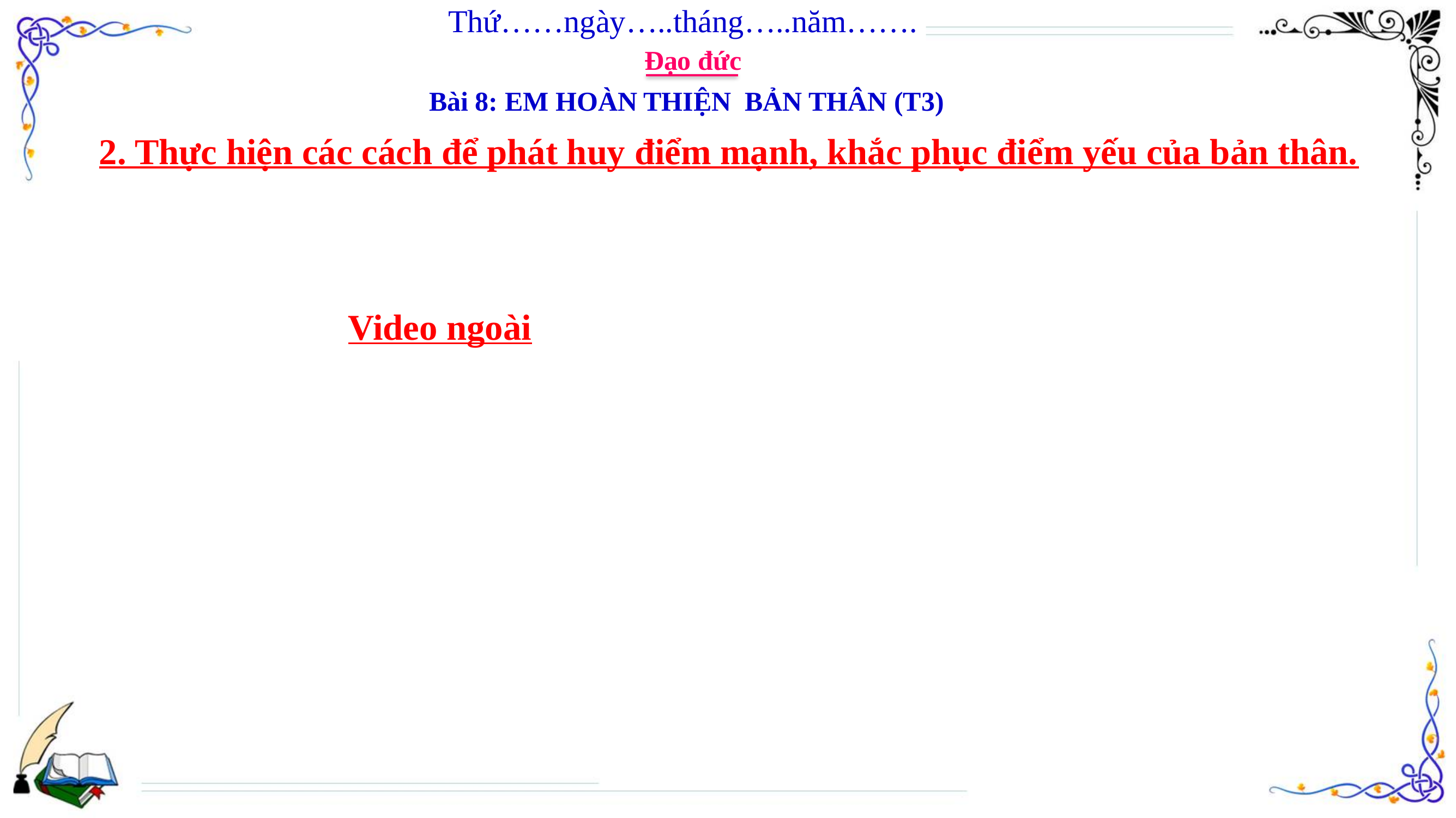

Thứ……ngày…..tháng…..năm…….
Đạo đức
Bài 8: EM HOÀN THIỆN  BẢN THÂN (T3)
2. Thực hiện các cách để phát huy điểm mạnh, khắc phục điểm yếu của bản thân.

Video ngoài